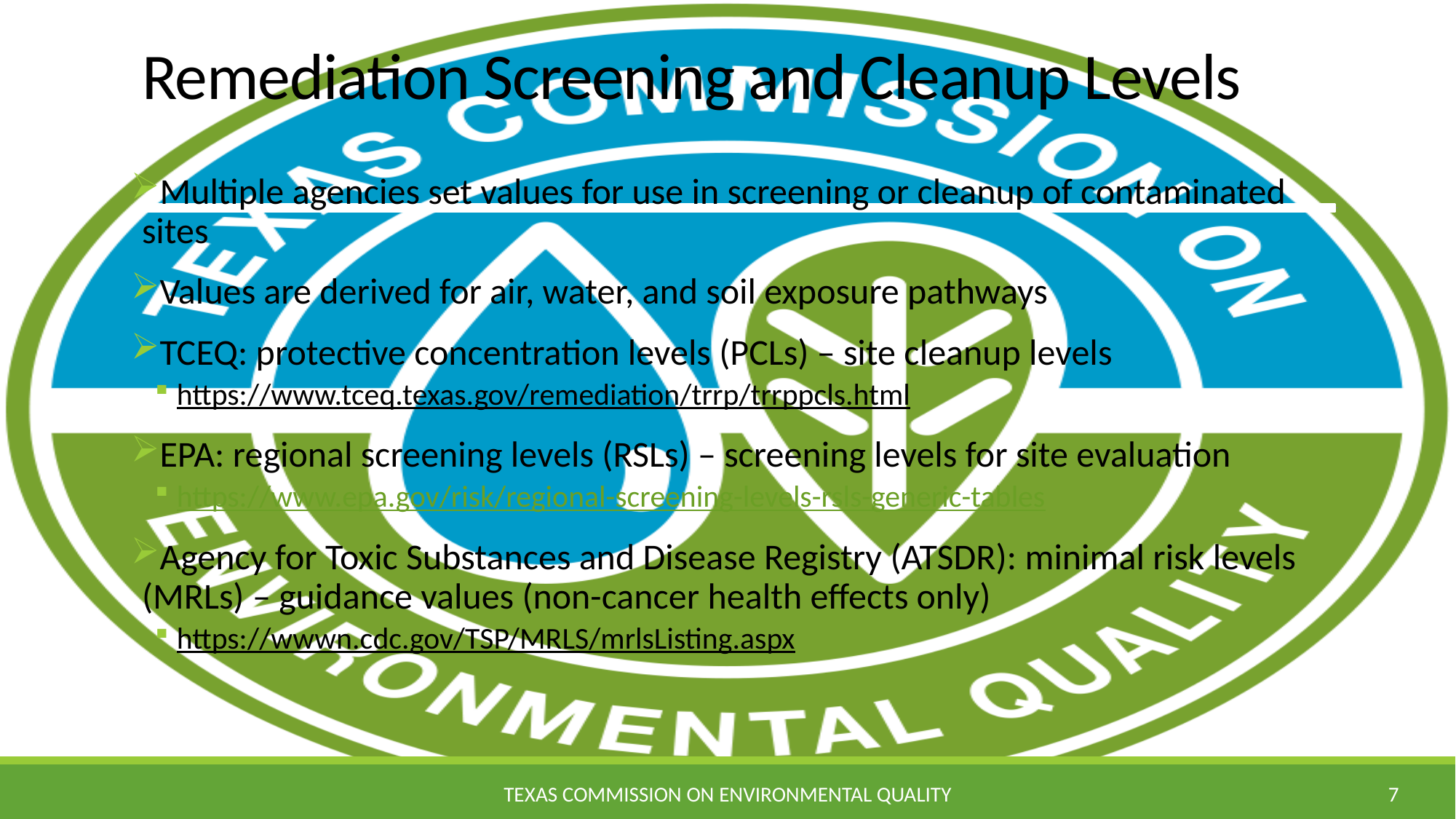

# Remediation Screening and Cleanup Levels
Multiple agencies set values for use in screening or cleanup of contaminated sites
Values are derived for air, water, and soil exposure pathways
TCEQ: protective concentration levels (PCLs) – site cleanup levels
https://www.tceq.texas.gov/remediation/trrp/trrppcls.html
EPA: regional screening levels (RSLs) – screening levels for site evaluation
https://www.epa.gov/risk/regional-screening-levels-rsls-generic-tables
Agency for Toxic Substances and Disease Registry (ATSDR): minimal risk levels (MRLs) – guidance values (non-cancer health effects only)
https://wwwn.cdc.gov/TSP/MRLS/mrlsListing.aspx
7
TEXAS COMMISSION ON ENVIRONMENTAL QUALITY